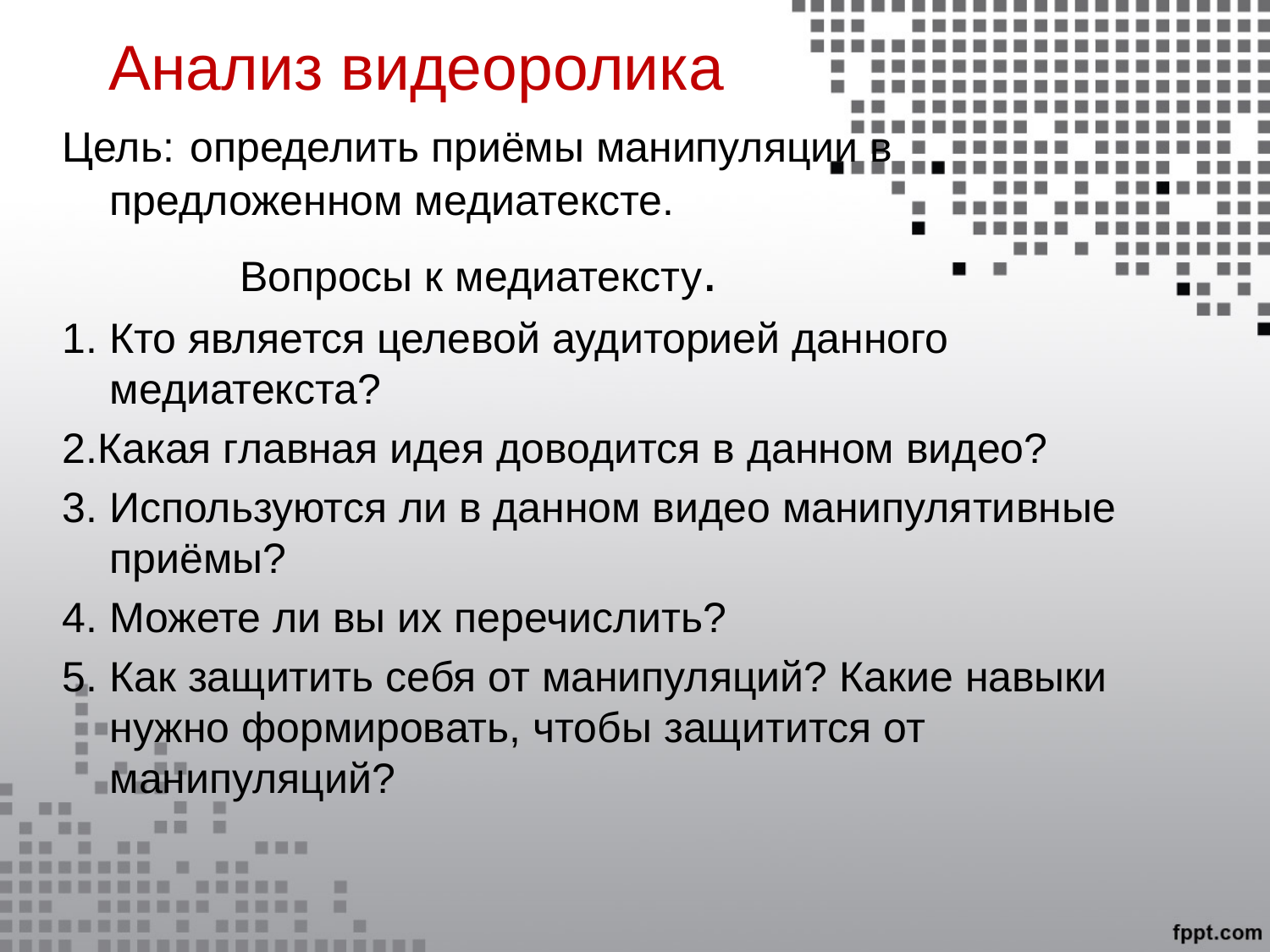

# Анализ видеоролика
Цель: определить приёмы манипуляции в предложенном медиатексте.
               Вопросы к медиатексту.
1. Кто является целевой аудиторией данного медиатекста?
2.Какая главная идея доводится в данном видео?
3. Используются ли в данном видео манипулятивные приёмы?
4. Можете ли вы их перечислить?
5. Как защитить себя от манипуляций? Какие навыки нужно формировать, чтобы защитится от манипуляций?